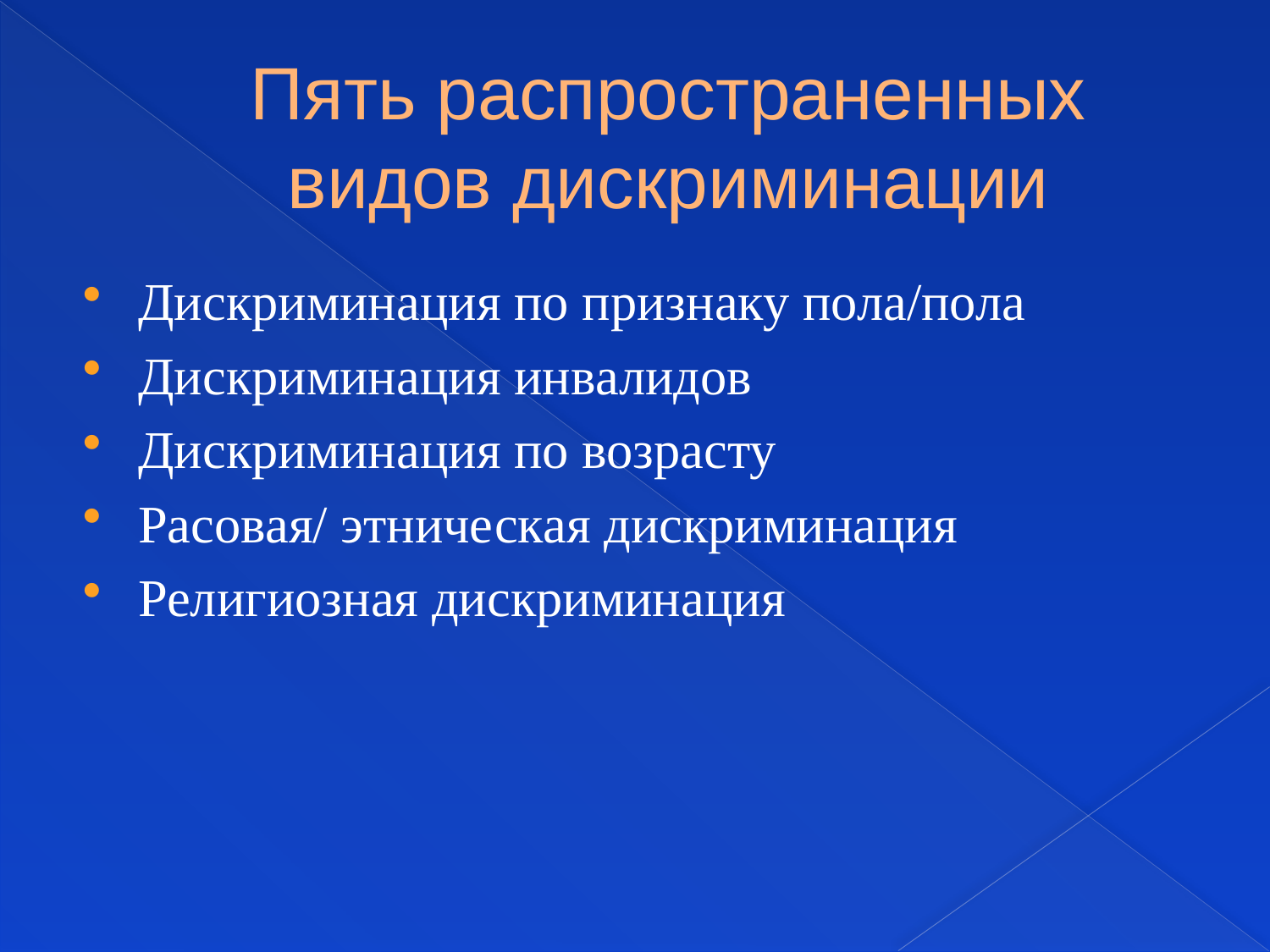

# Пять распространенных видов дискриминации
Дискриминация по признаку пола/пола
Дискриминация инвалидов
Дискриминация по возрасту
Расовая/ этническая дискриминация
Религиозная дискриминация